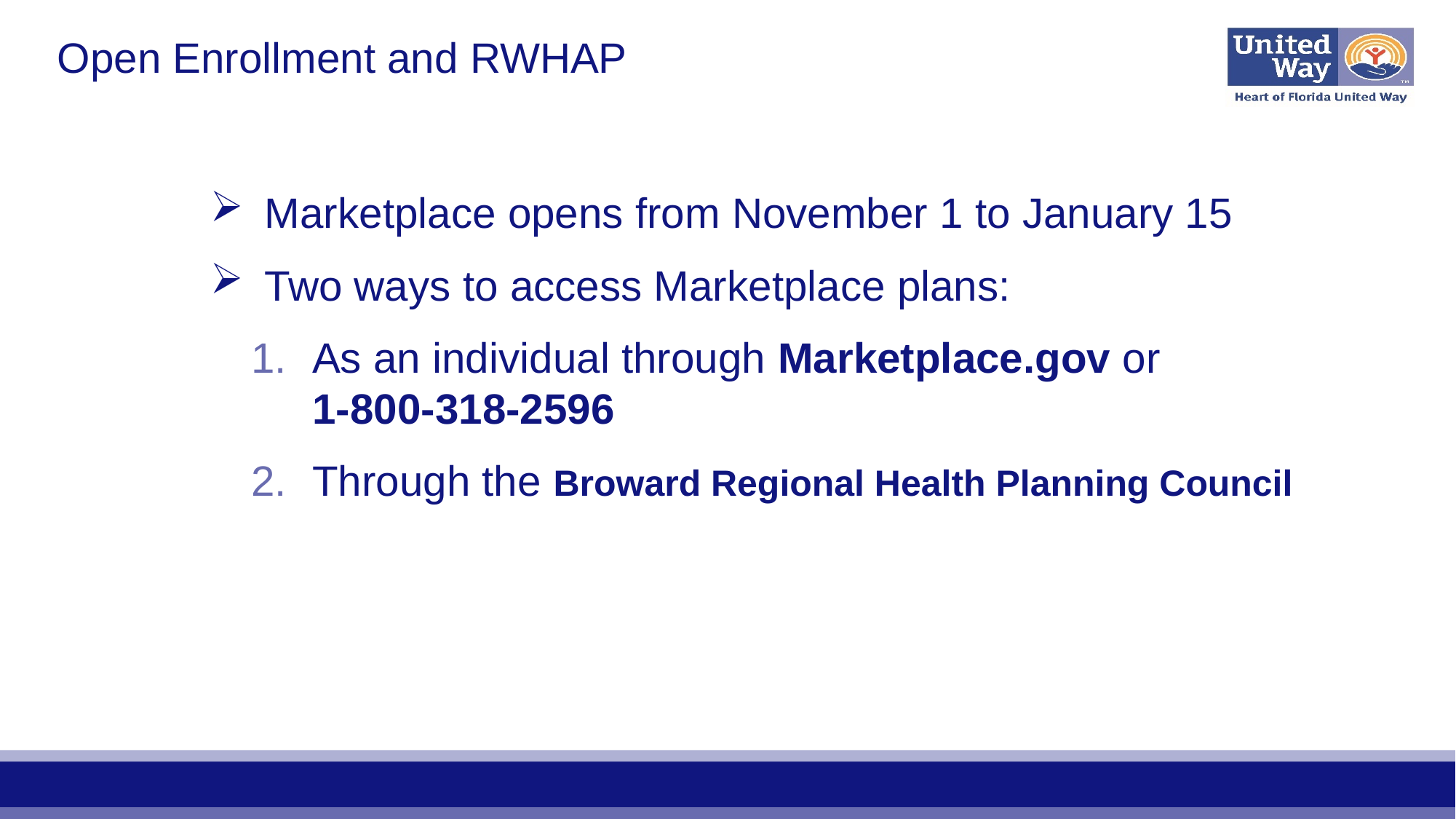

# Open Enrollment and RWHAP
Marketplace opens from November 1 to January 15
Two ways to access Marketplace plans:
As an individual through Marketplace.gov or
1-800-318-2596
Through the Broward Regional Health Planning Council